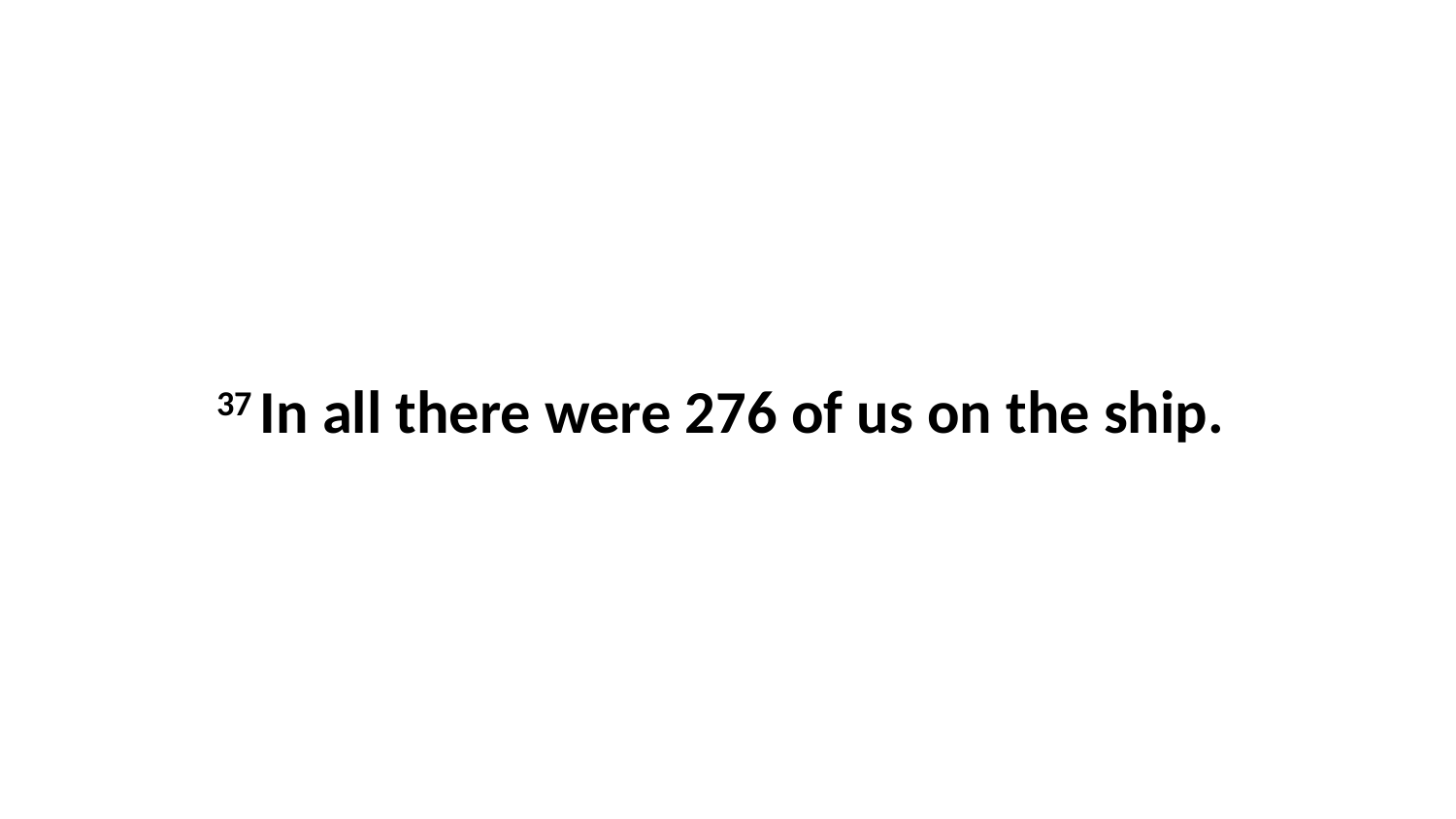

37 In all there were 276 of us on the ship.